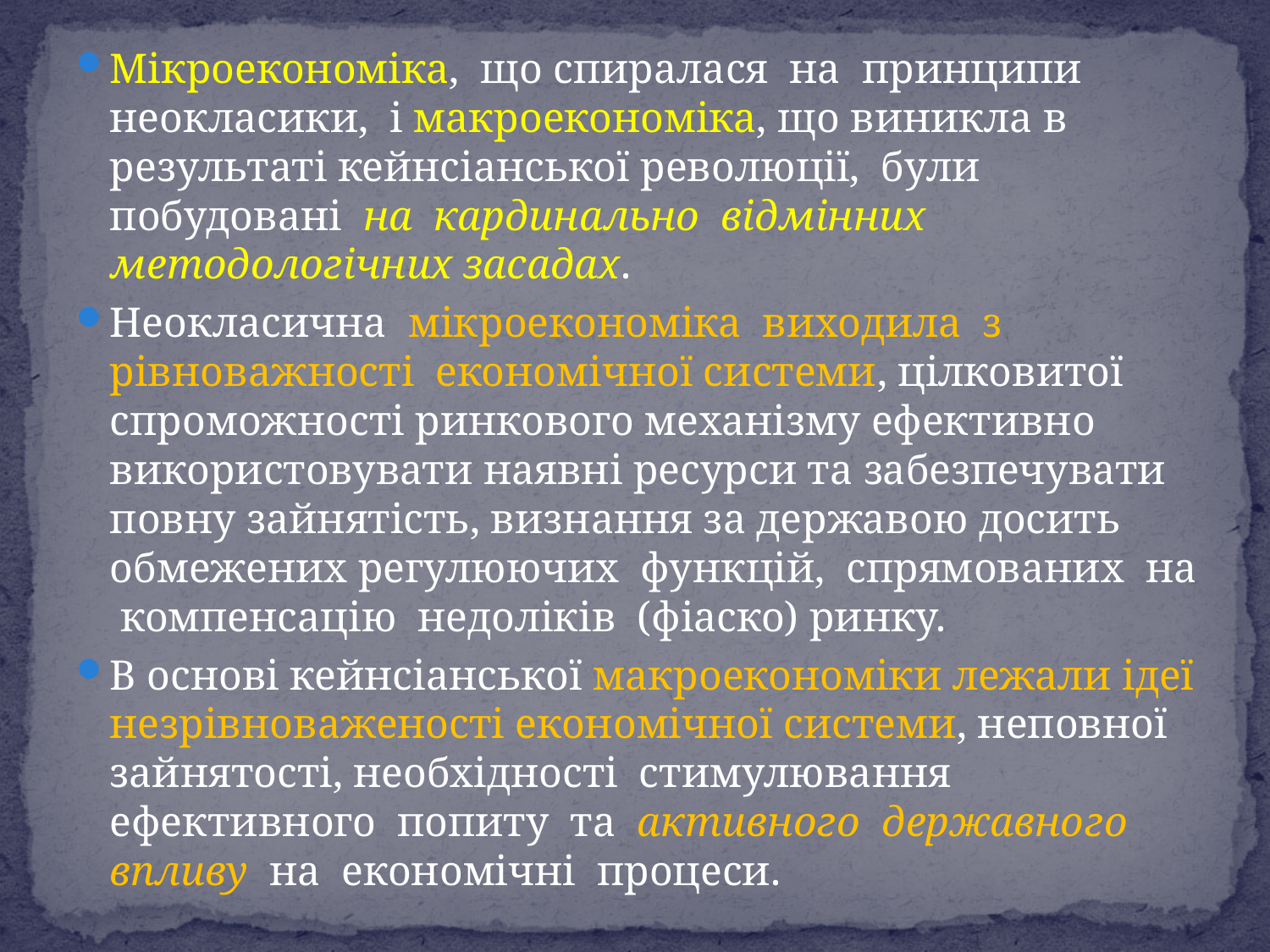

Мікроекономіка,  що спиралася  на  принципи  неокласики,  і макроекономіка, що виникла в результаті кейнсіанської революції,  були  побудовані  на  кардинально  відмінних  методологічних засадах.
Неокласична  мікроекономіка  виходила  з  рівноважності  економічної системи, цілковитої спроможності ринкового механізму ефективно використовувати наявні ресурси та забезпечувати повну зайнятість, визнання за державою досить обмежених регулюючих  функцій,  спрямованих  на  компенсацію  недоліків  (фіаско) ринку.
В основі кейнсіанської макроекономіки лежали ідеї незрівноваженості економічної системи, неповної зайнятості, необхідності  стимулювання  ефективного  попиту  та  активного  державного впливу  на  економічні  процеси.